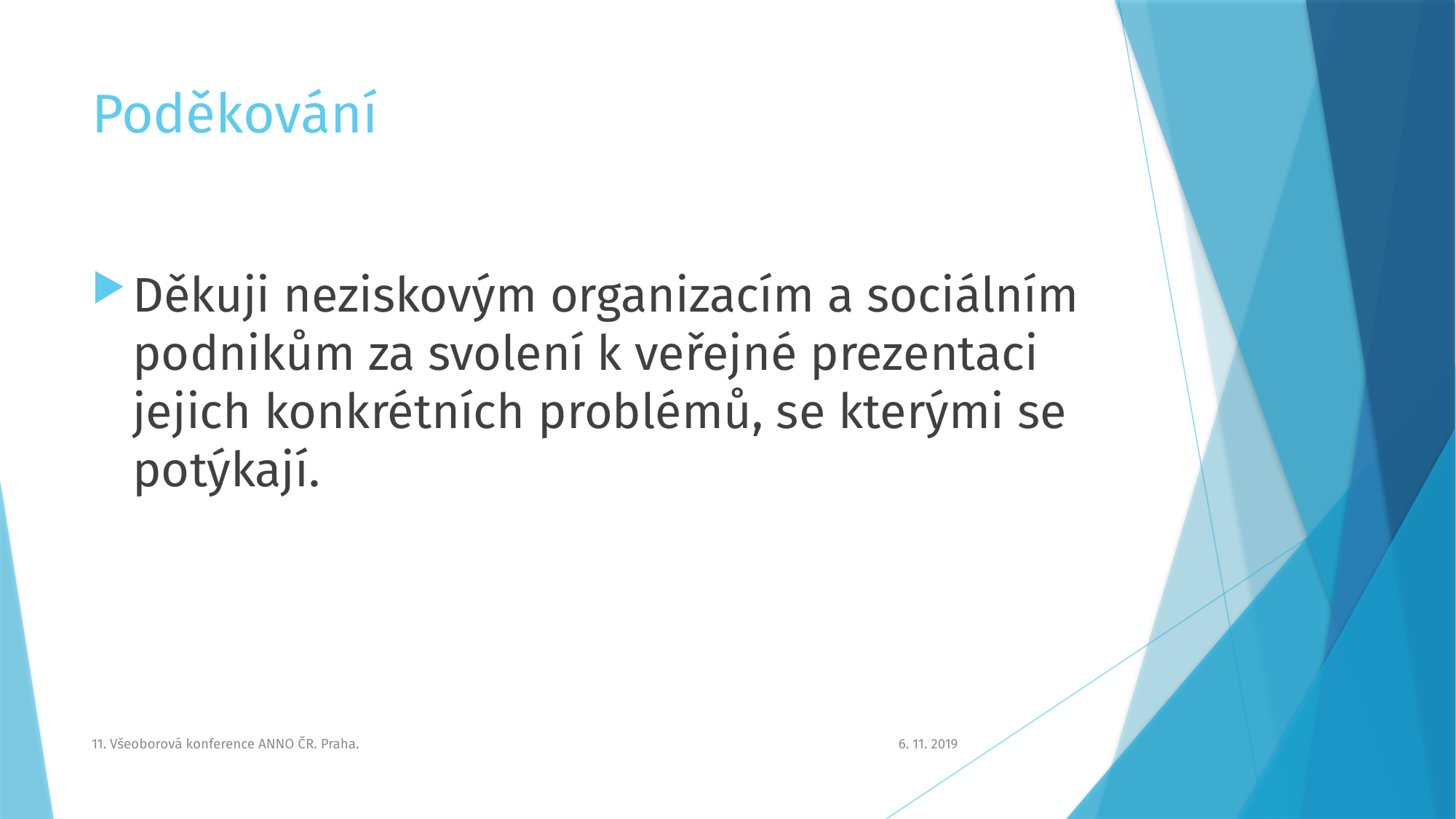

# Poděkování
Děkuji neziskovým organizacím a sociálním podnikům za svolení k veřejné prezentaci jejich konkrétních problémů, se kterými se potýkají.
11. Všeoborová konference ANNO ČR. Praha.
6. 11. 2019